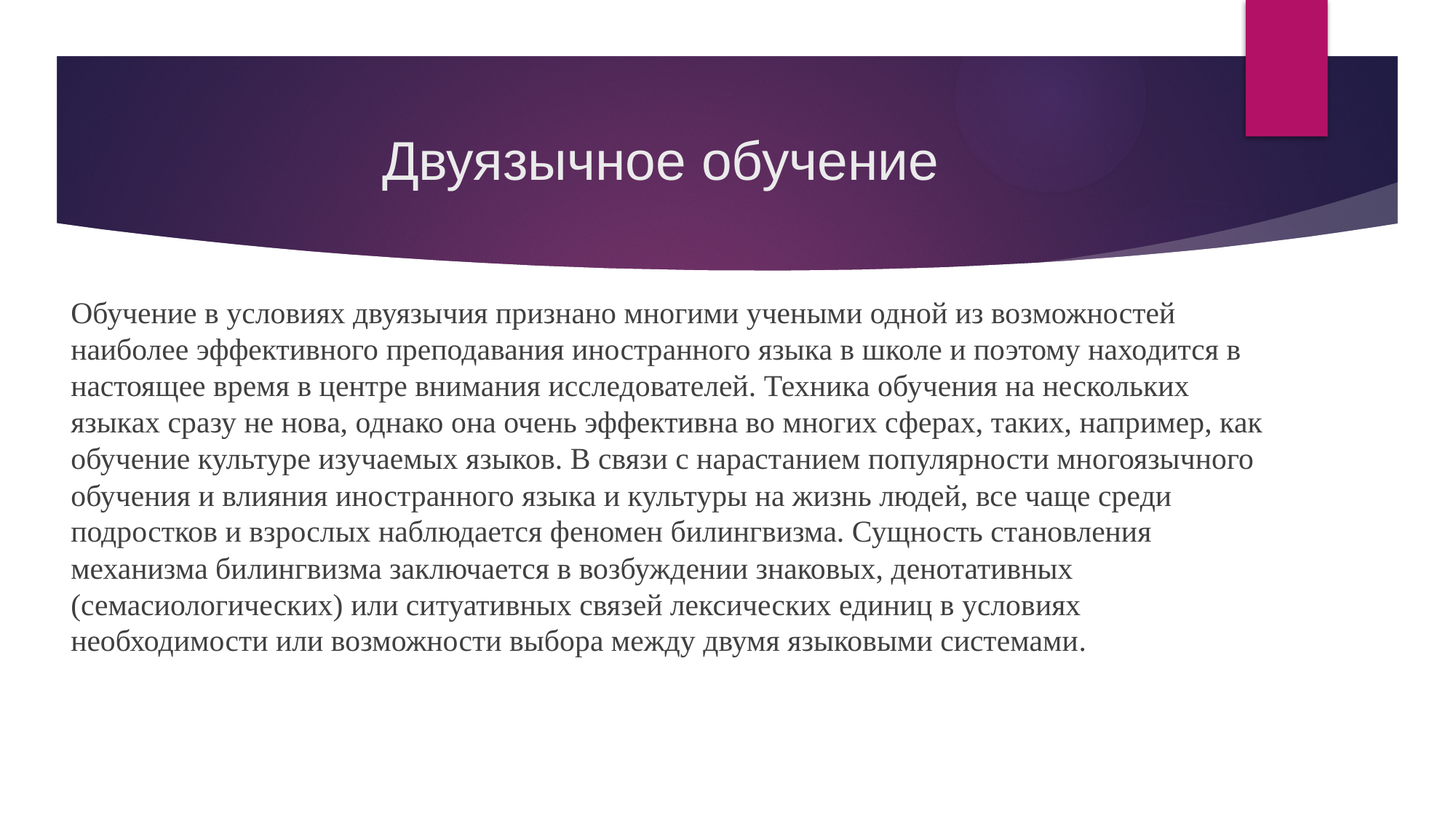

# Двуязычное обучение
Обучение в условиях двуязычия признано многими учеными одной из возможностей наиболее эффективного преподавания иностранного языка в школе и поэтому находится в настоящее время в центре внимания исследователей. Техника обучения на нескольких языках сразу не нова, однако она очень эффективна во многих сферах, таких, например, как обучение культуре изучаемых языков. В связи с нарастанием популярности многоязычного обучения и влияния иностранного языка и культуры на жизнь людей, все чаще среди подростков и взрослых наблюдается феномен билингвизма. Сущность становления механизма билингвизма заключается в возбуждении знаковых, денотативных (семасиологических) или ситуативных связей лексических единиц в условиях необходимости или возможности выбора между двумя языковыми системами.